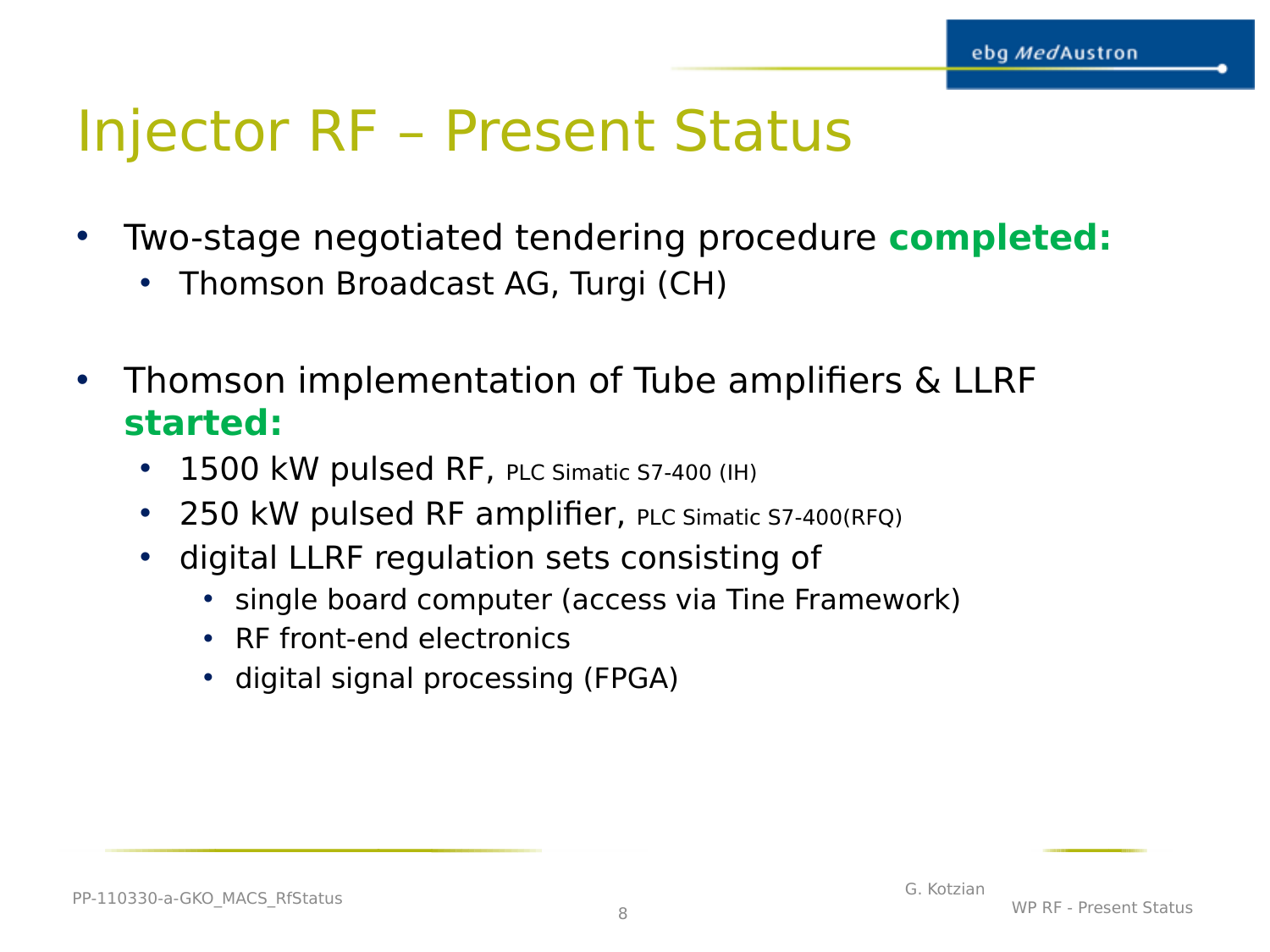

# Injector RF – Present Status
Two-stage negotiated tendering procedure completed:
Thomson Broadcast AG, Turgi (CH)

Thomson implementation of Tube amplifiers & LLRF started:
1500 kW pulsed RF, PLC Simatic S7-400 (IH)
250 kW pulsed RF amplifier, PLC Simatic S7-400(RFQ)
digital LLRF regulation sets consisting of
single board computer (access via Tine Framework)
RF front-end electronics
digital signal processing (FPGA)

PP-110330-a-GKO_MACS_RfStatus
G. Kotzian
WP RF - Present Status
8